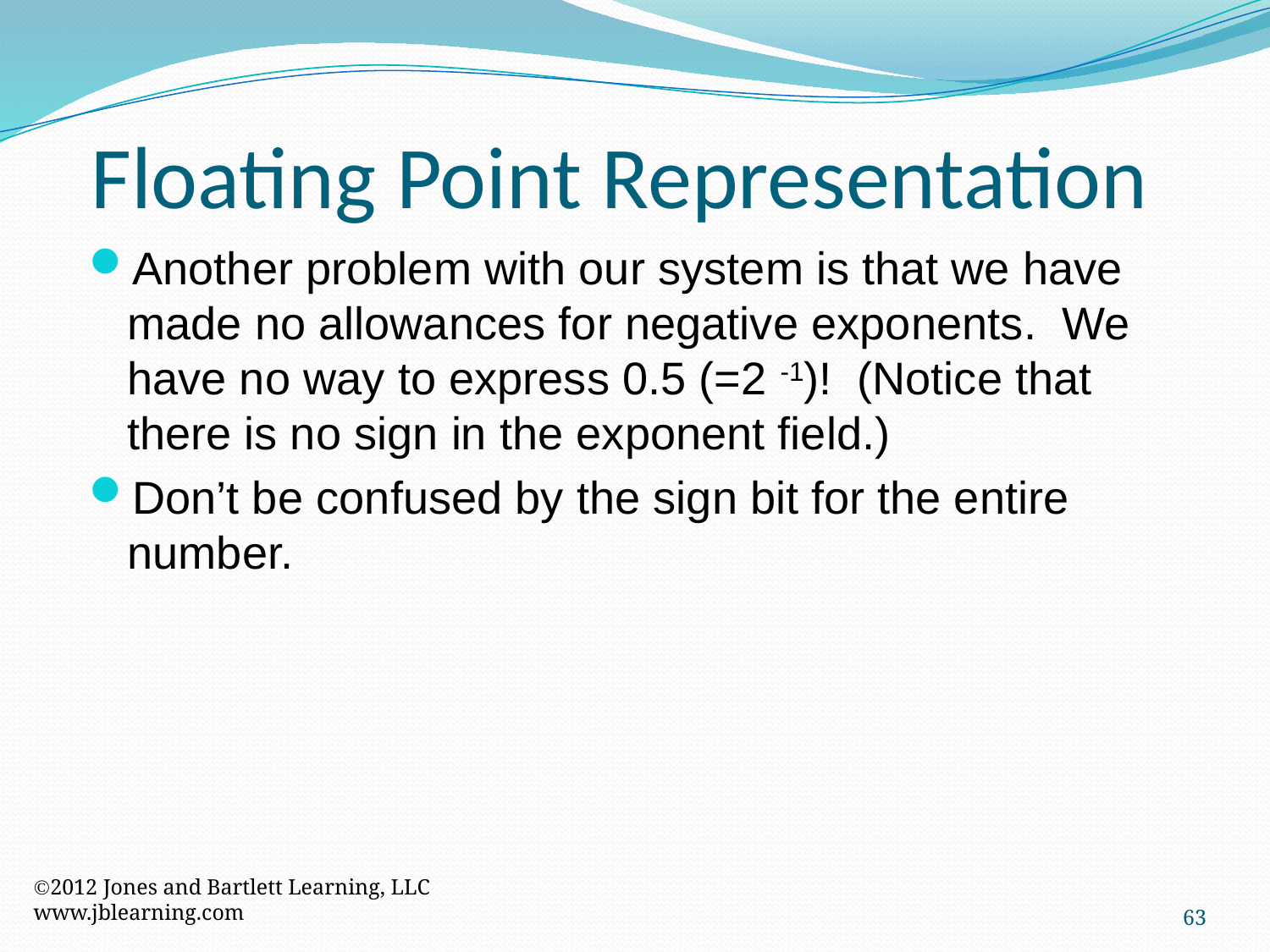

Floating Point Representation
Another problem with our system is that we have made no allowances for negative exponents.  We have no way to express 0.5 (=2 -1)!  (Notice that there is no sign in the exponent field.)
Don’t be confused by the sign bit for the entire number.
©2012 Jones and Bartlett Learning, LLC
www.jblearning.com
63